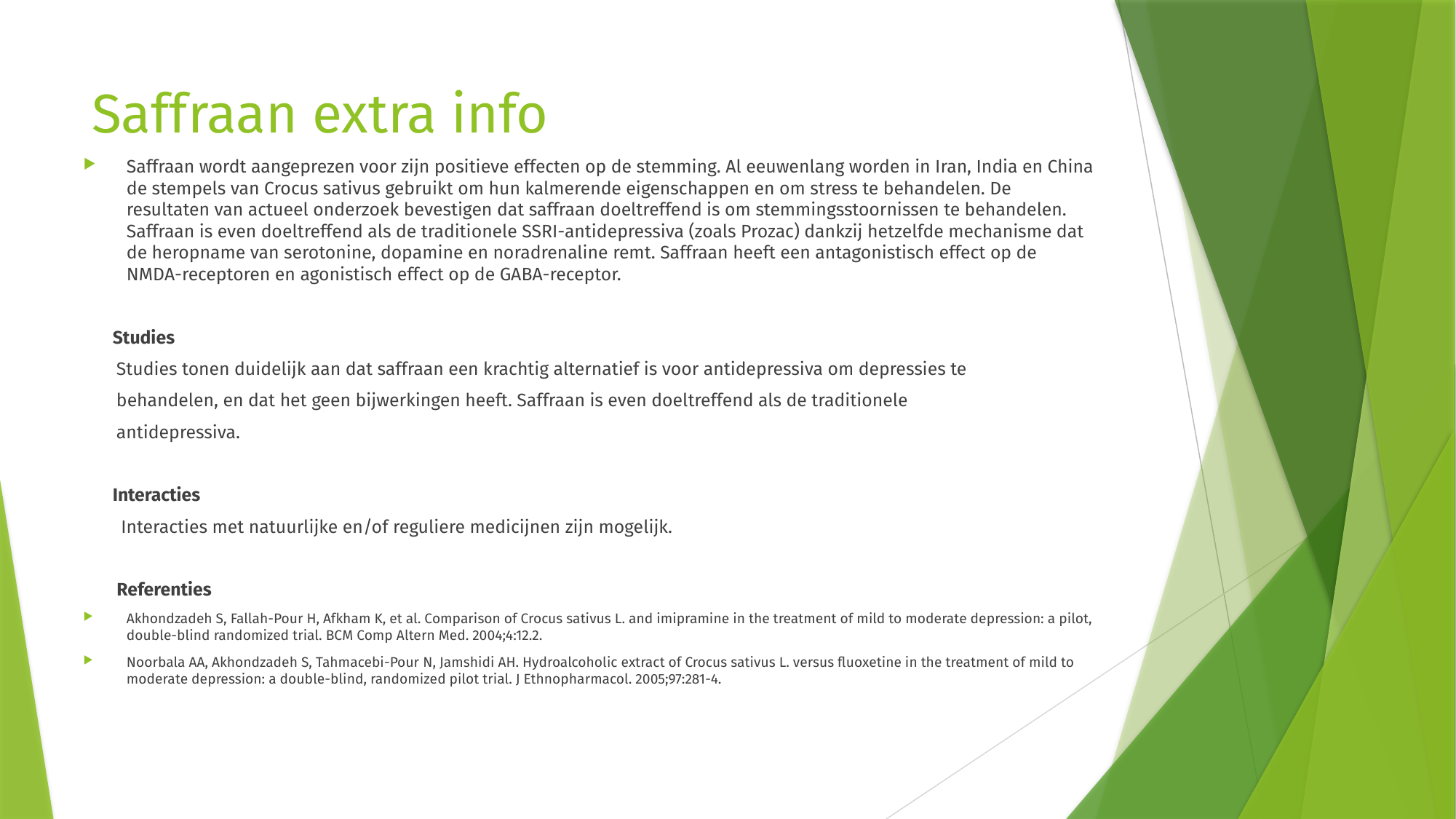

# Saffraan extra info
Saffraan wordt aangeprezen voor zijn positieve effecten op de stemming. Al eeuwenlang worden in Iran, India en China de stempels van Crocus sativus gebruikt om hun kalmerende eigenschappen en om stress te behandelen. De resultaten van actueel onderzoek bevestigen dat saffraan doeltreffend is om stemmingsstoornissen te behandelen. Saffraan is even doeltreffend als de traditionele SSRI-antidepressiva (zoals Prozac) dankzij hetzelfde mechanisme dat de heropname van serotonine, dopamine en noradrenaline remt. Saffraan heeft een antagonistisch effect op de NMDA-receptoren en agonistisch effect op de GABA-receptor.

       Studies
       Studies tonen duidelijk aan dat saffraan een krachtig alternatief is voor antidepressiva om depressies te
       behandelen, en dat het geen bijwerkingen heeft. Saffraan is even doeltreffend als de traditionele
       antidepressiva.

       Interacties
        Interacties met natuurlijke en/of reguliere medicijnen zijn mogelijk.

        Referenties
Akhondzadeh S, Fallah-Pour H, Afkham K, et al. Comparison of Crocus sativus L. and imipramine in the treatment of mild to moderate depression: a pilot, double-blind randomized trial. BCM Comp Altern Med. 2004;4:12.2.
Noorbala AA, Akhondzadeh S, Tahmacebi-Pour N, Jamshidi AH. Hydroalcoholic extract of Crocus sativus L. versus fluoxetine in the treatment of mild to moderate depression: a double-blind, randomized pilot trial. J Ethnopharmacol. 2005;97:281-4.